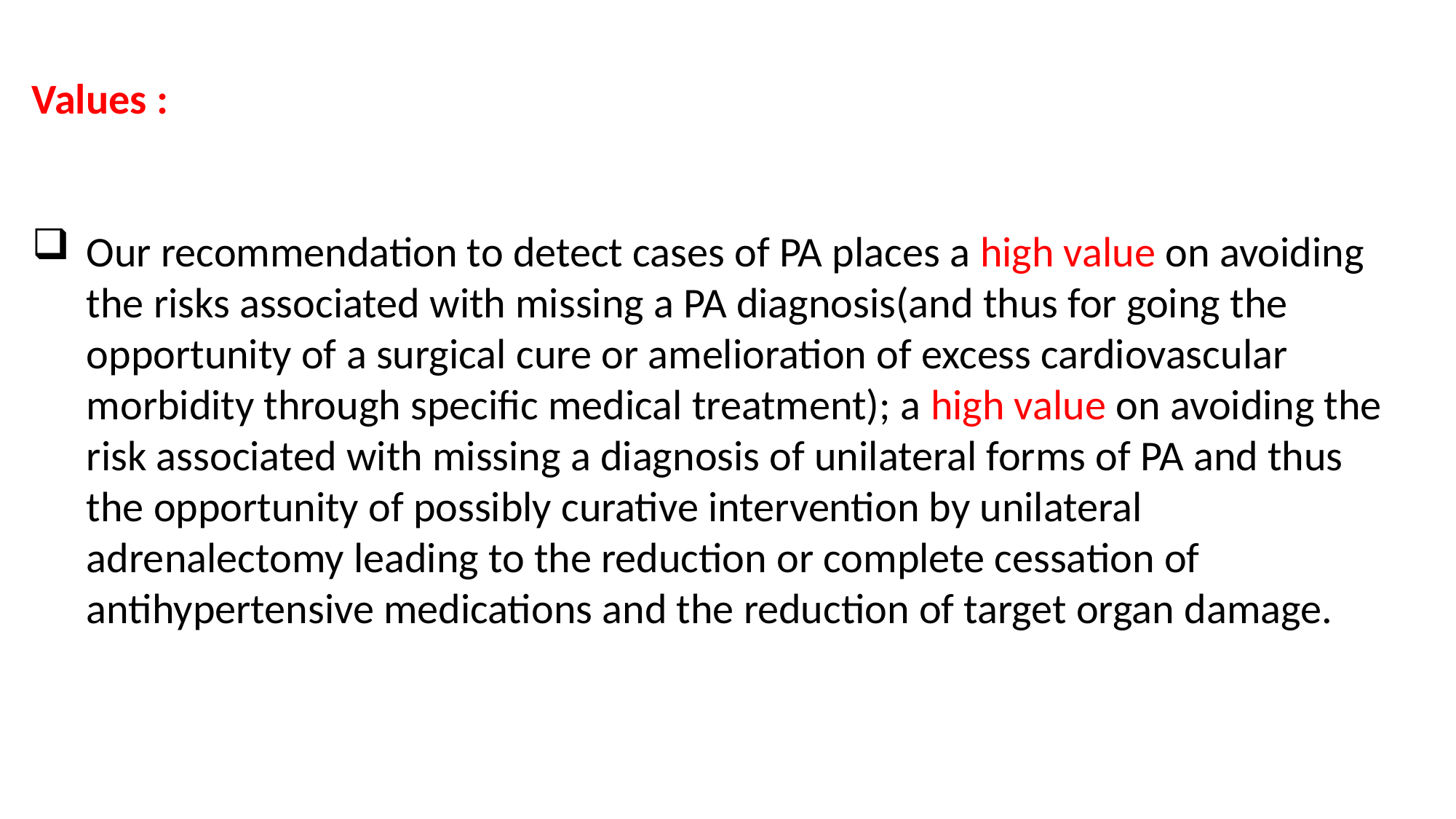

Values :

Our recommendation to detect cases of PA places a high value on avoiding the risks associated with missing a PA diagnosis(and thus for going the opportunity of a surgical cure or amelioration of excess cardiovascular morbidity through specific medical treatment); a high value on avoiding the risk associated with missing a diagnosis of unilateral forms of PA and thus the opportunity of possibly curative intervention by unilateral adrenalectomy leading to the reduction or complete cessation of antihypertensive medications and the reduction of target organ damage.